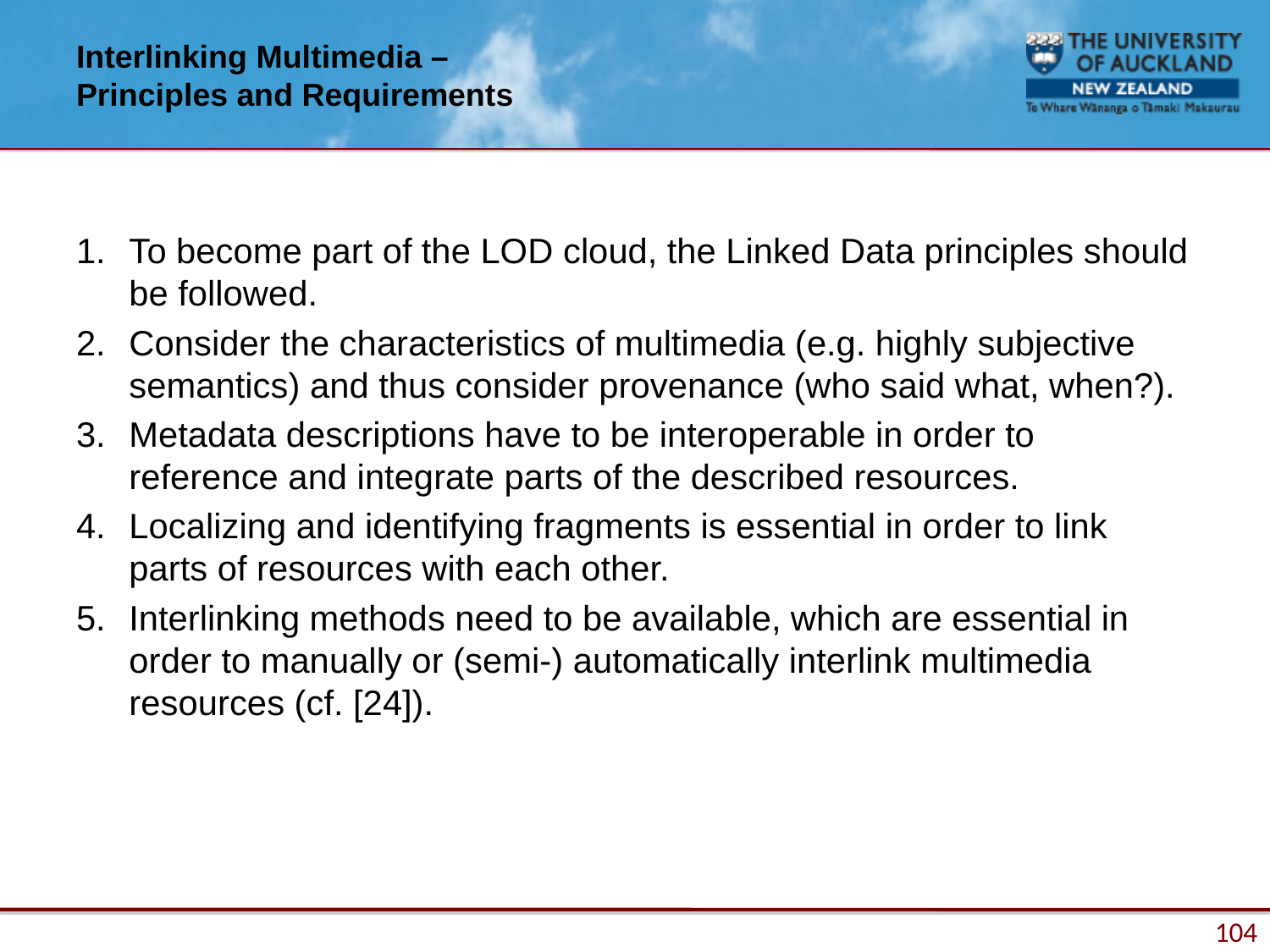

# Interlinking Multimedia – Principles and Requirements
To become part of the LOD cloud, the Linked Data principles should be followed.
Consider the characteristics of multimedia (e.g. highly subjective semantics) and thus consider provenance (who said what, when?).
Metadata descriptions have to be interoperable in order to reference and integrate parts of the described resources.
Localizing and identifying fragments is essential in order to link parts of resources with each other.
Interlinking methods need to be available, which are essential in order to manually or (semi-) automatically interlink multimedia resources (cf. [24]).
104